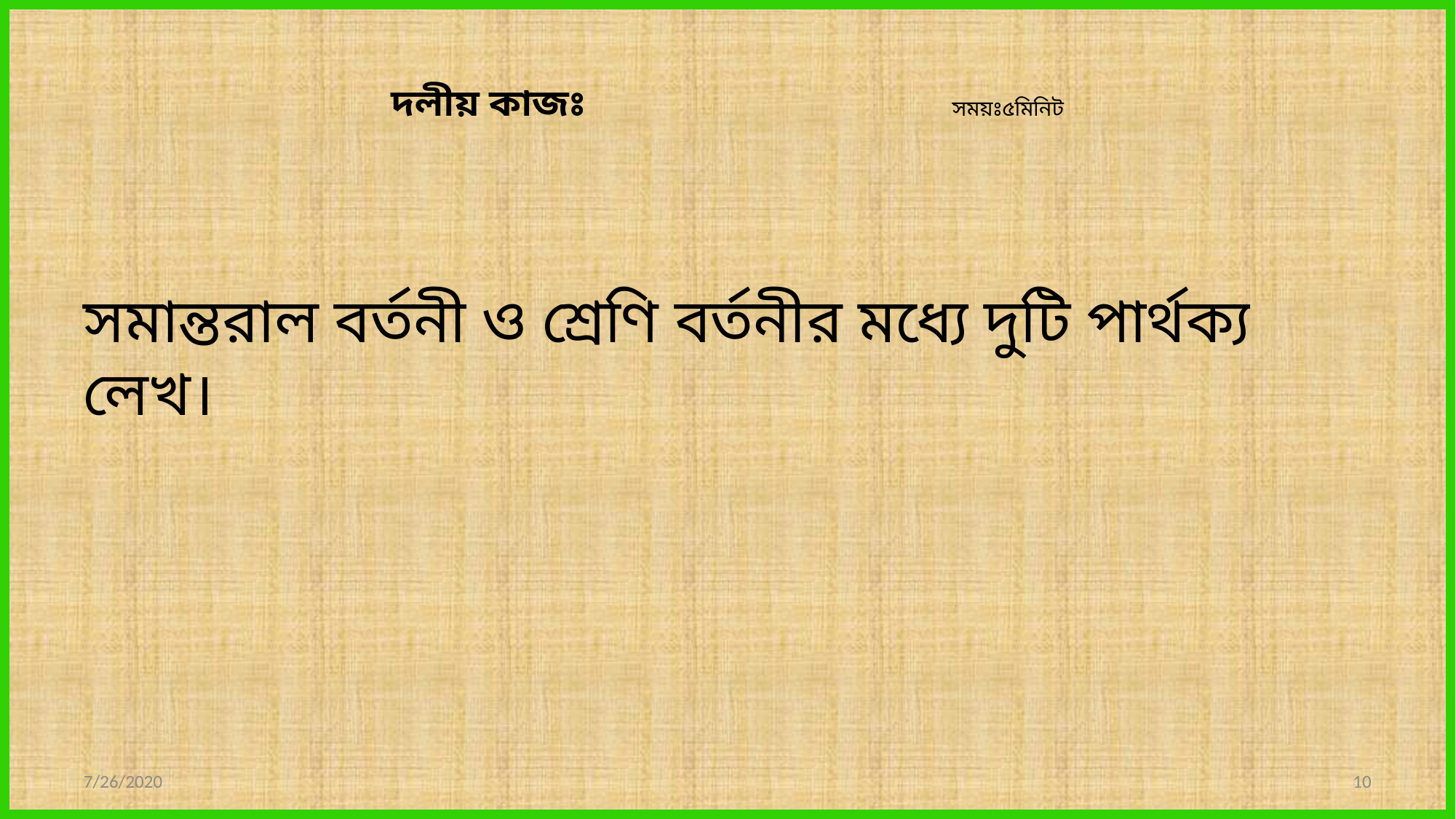

# দলীয় কাজঃ                                      সময়ঃ৫মিনিট

সমান্তরাল বর্তনী ও শ্রেণি বর্তনীর মধ্যে দুটি পার্থক্য লেখ।

7/26/2020
10